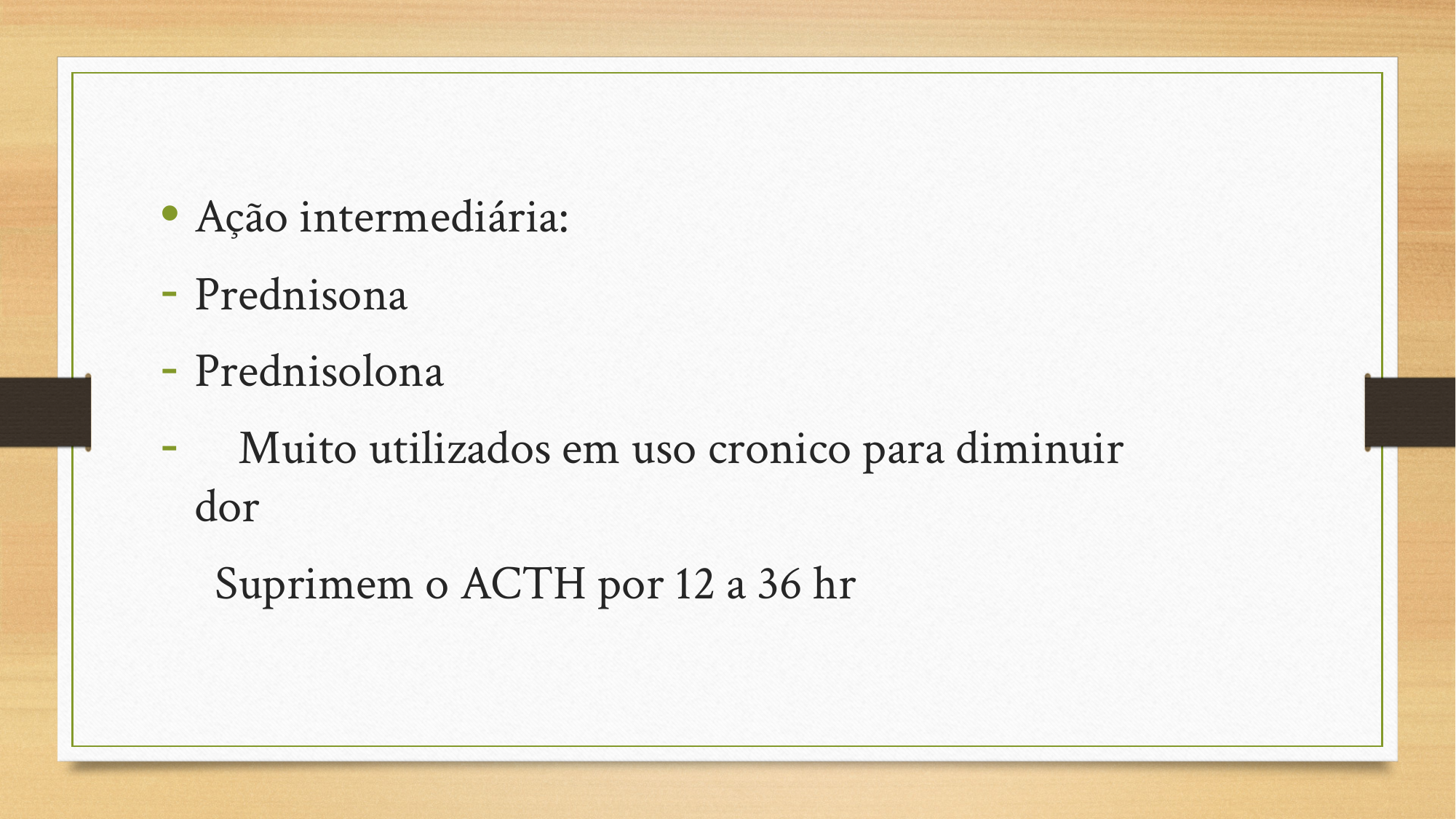

Ação intermediária:
Prednisona
Prednisolona
    Muito utilizados em uso cronico para diminuir dor
     Suprimem o ACTH por 12 a 36 hr